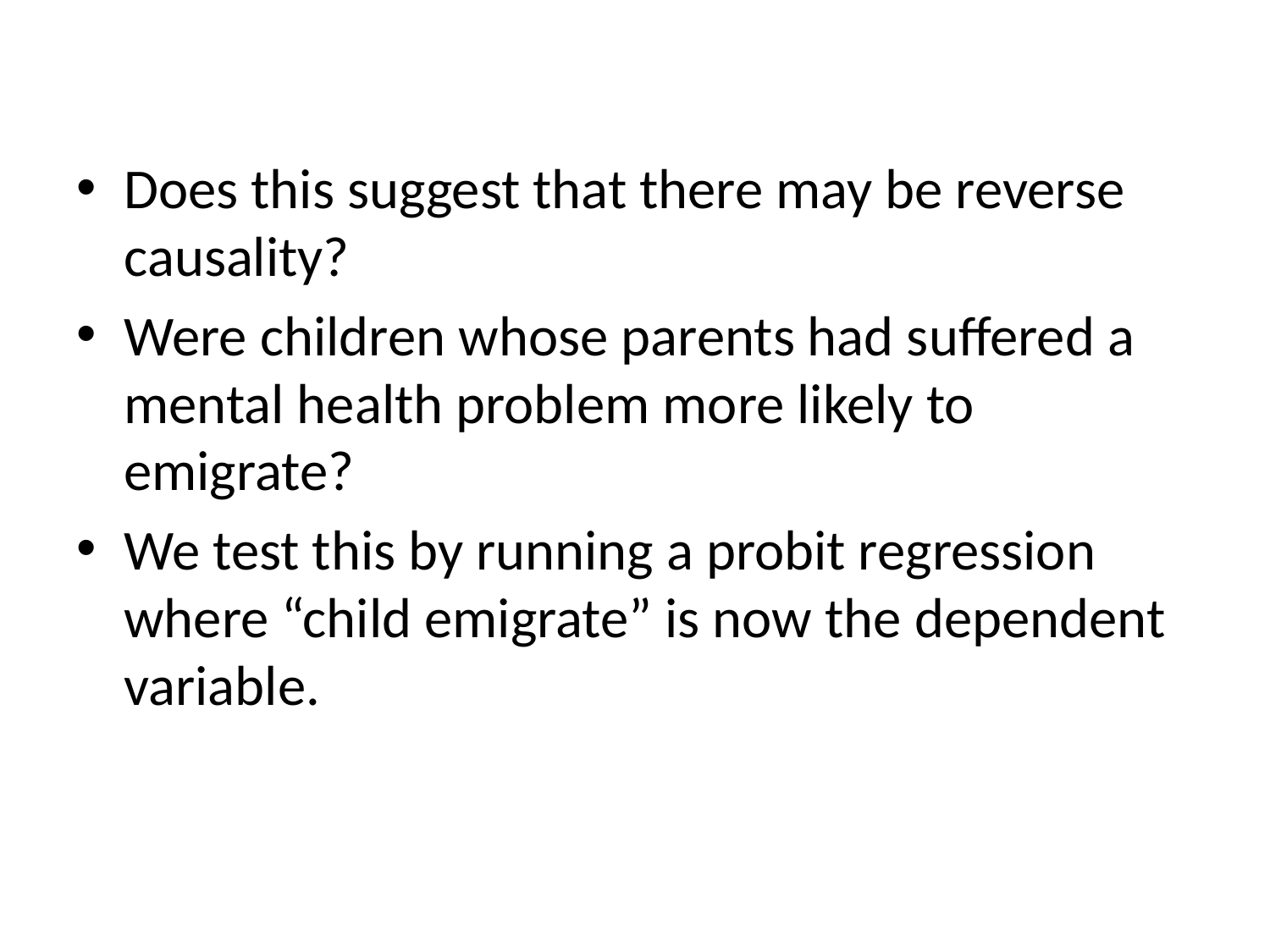

Does this suggest that there may be reverse causality?
Were children whose parents had suffered a mental health problem more likely to emigrate?
We test this by running a probit regression where “child emigrate” is now the dependent variable.